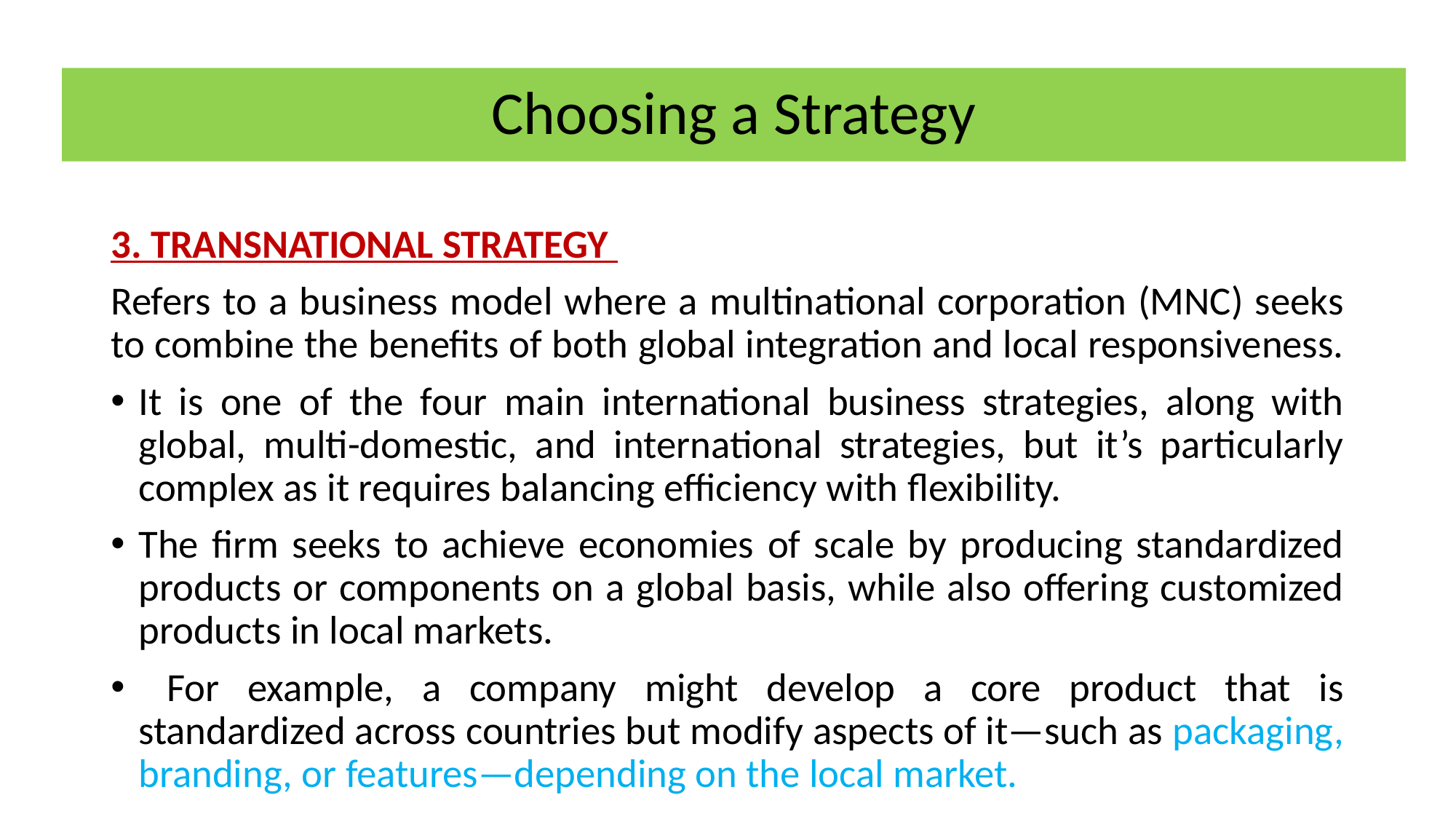

# Choosing a Strategy
3. TRANSNATIONAL STRATEGY
Refers to a business model where a multinational corporation (MNC) seeks to combine the benefits of both global integration and local responsiveness.
It is one of the four main international business strategies, along with global, multi-domestic, and international strategies, but it’s particularly complex as it requires balancing efficiency with flexibility.
The firm seeks to achieve economies of scale by producing standardized products or components on a global basis, while also offering customized products in local markets.
 For example, a company might develop a core product that is standardized across countries but modify aspects of it—such as packaging, branding, or features—depending on the local market.